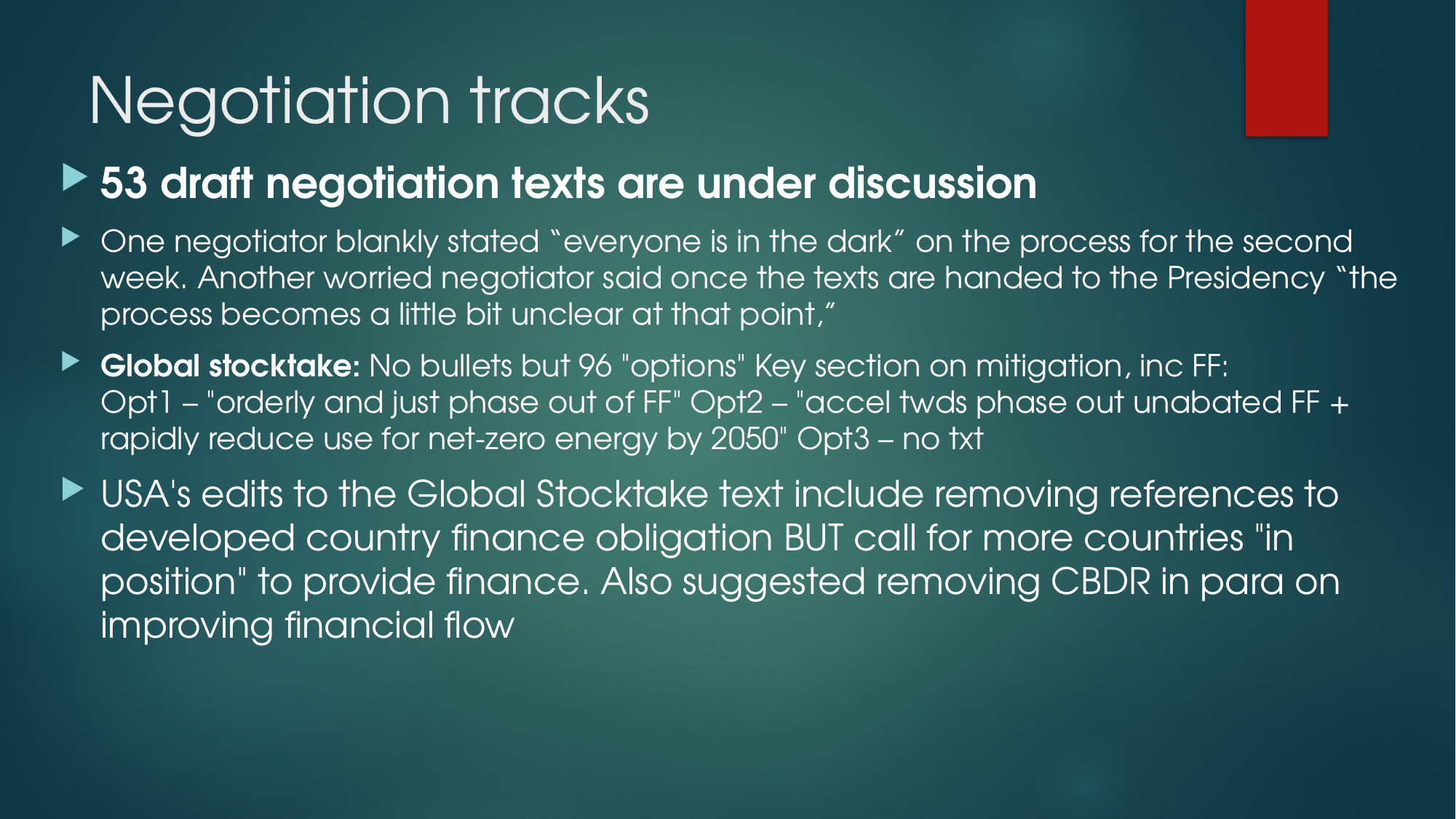

# Negotiation tracks
53 draft negotiation texts are under discussion
One negotiator blankly stated “everyone is in the dark” on the process for the second week. Another worried negotiator said once the texts are handed to the Presidency “the process becomes a little bit unclear at that point,”
Global stocktake: No bullets but 96 "options" Key section on mitigation, inc FF: Opt1 – "orderly and just phase out of FF" Opt2 – "accel twds phase out unabated FF + rapidly reduce use for net-zero energy by 2050" Opt3 – no txt
USA's edits to the Global Stocktake text include removing references to developed country finance obligation BUT call for more countries "in position" to provide finance. Also suggested removing CBDR in para on improving financial flow